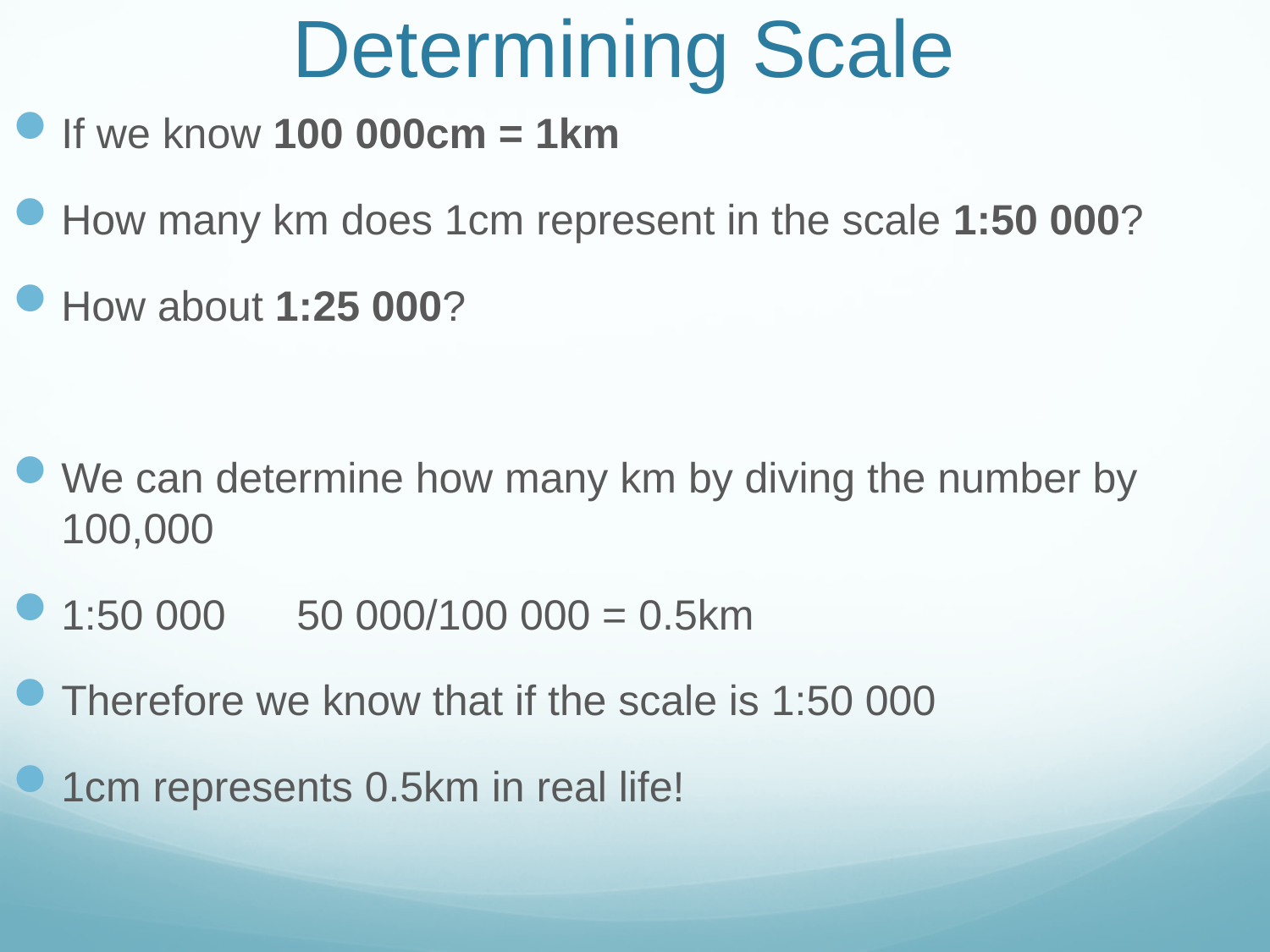

# Determining Scale
If we know 100 000cm = 1km
How many km does 1cm represent in the scale 1:50 000?
How about 1:25 000?

We can determine how many km by diving the number by 100,000
1:50 000      50 000/100 000 = 0.5km
Therefore we know that if the scale is 1:50 000
1cm represents 0.5km in real life!